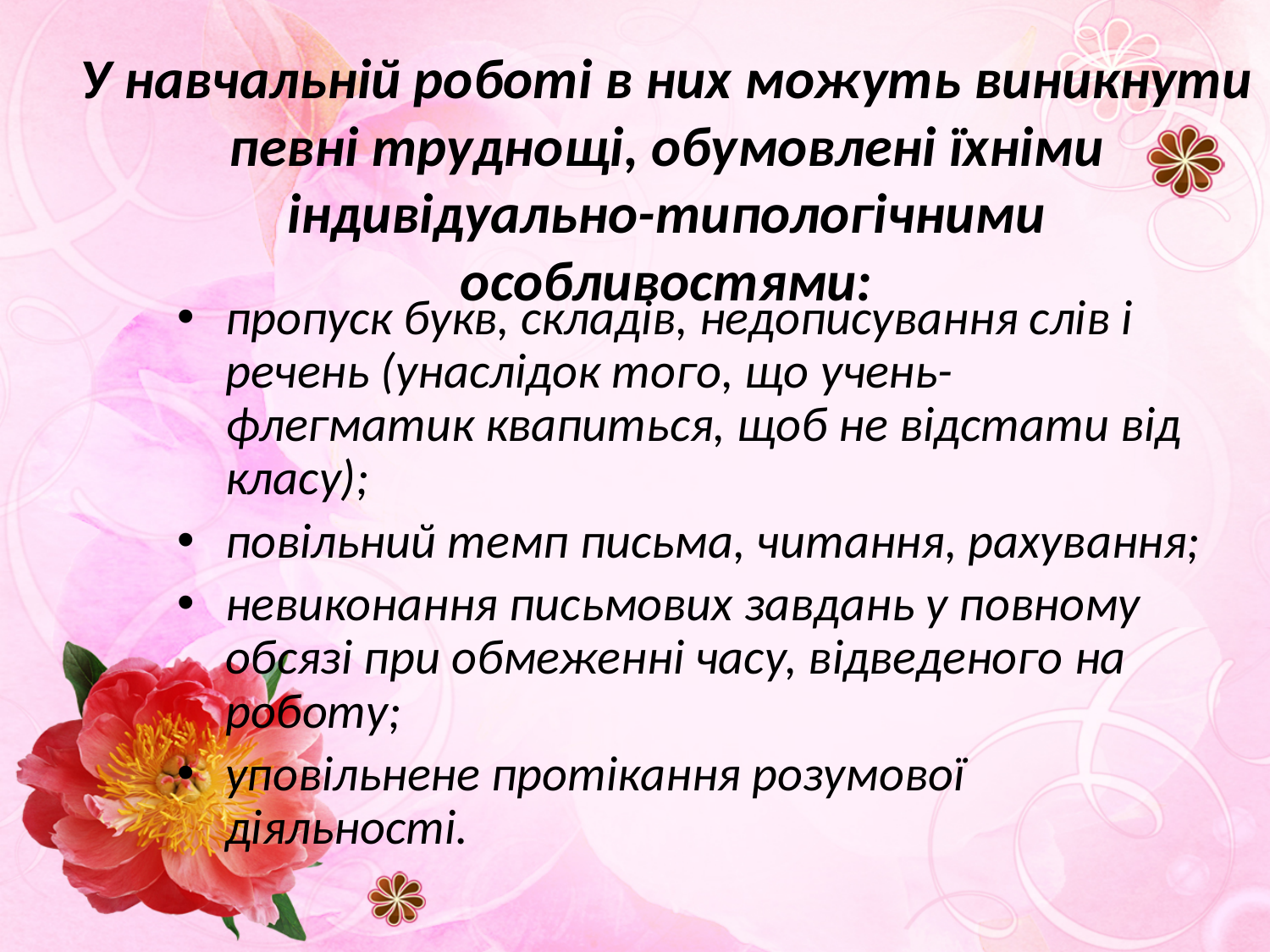

# У навчальній роботі в них можуть виникнути певні труднощі, обумовлені їхніми індивідуально-типологічними особливостями:
пропуск букв, складів, недописування слів і речень (унаслідок того, що учень-флегматик квапиться, щоб не відстати від класу);
повільний темп письма, читання, рахування;
невиконання письмових завдань у повному обсязі при обмеженні часу, відведеного на роботу;
уповільнене протікання розумової діяльності.